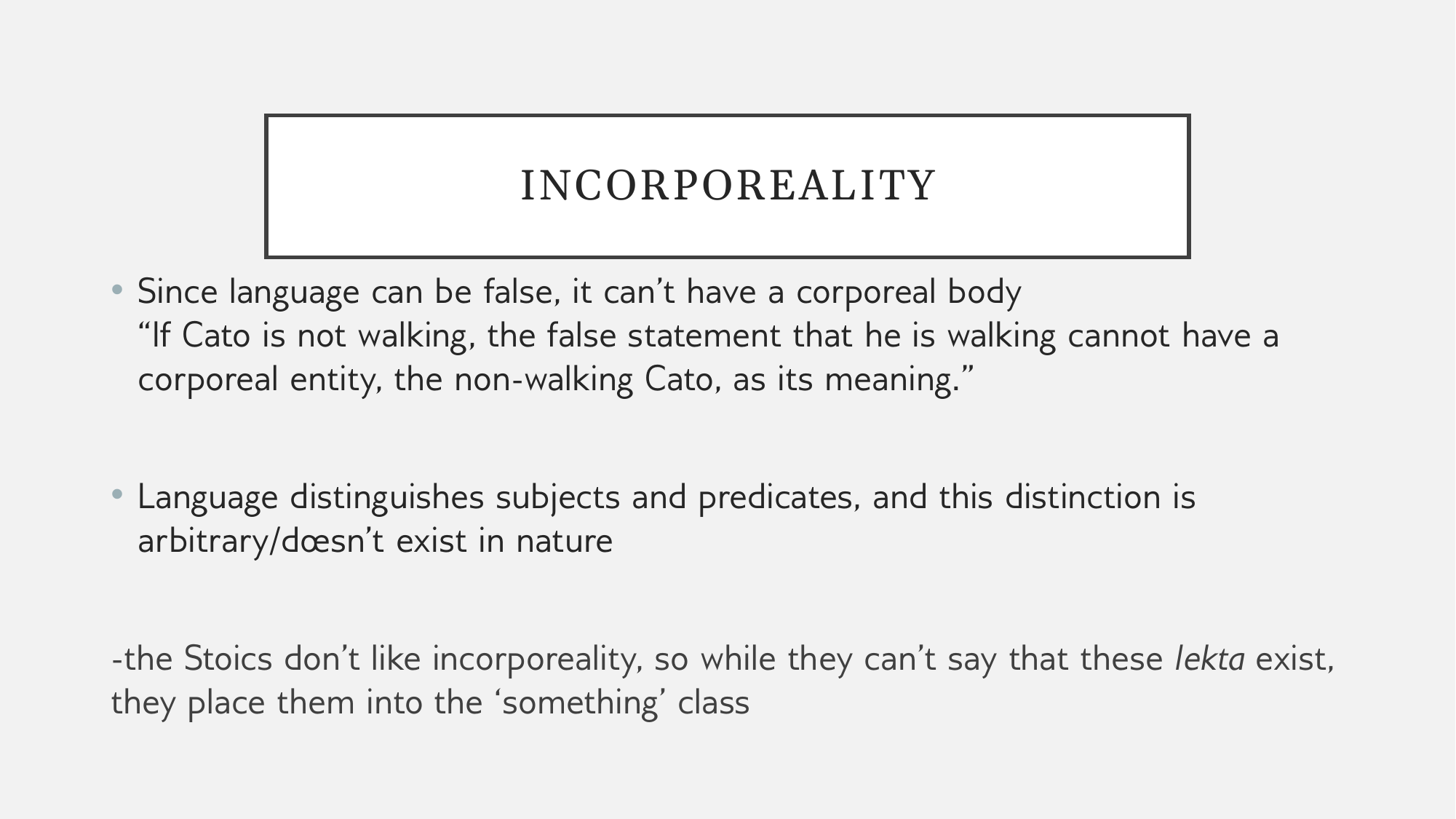

# Incorporeality
Since language can be false, it can’t have a corporeal body
“If Cato is not walking, the false statement that he is walking cannot have a corporeal entity, the non-walking Cato, as its meaning.”

Language distinguishes subjects and predicates, and this distinction is arbitrary/doesn’t exist in nature

-the Stoics don’t like incorporeality, so while they can’t say that these lekta exist, they place them into the ‘something’ class